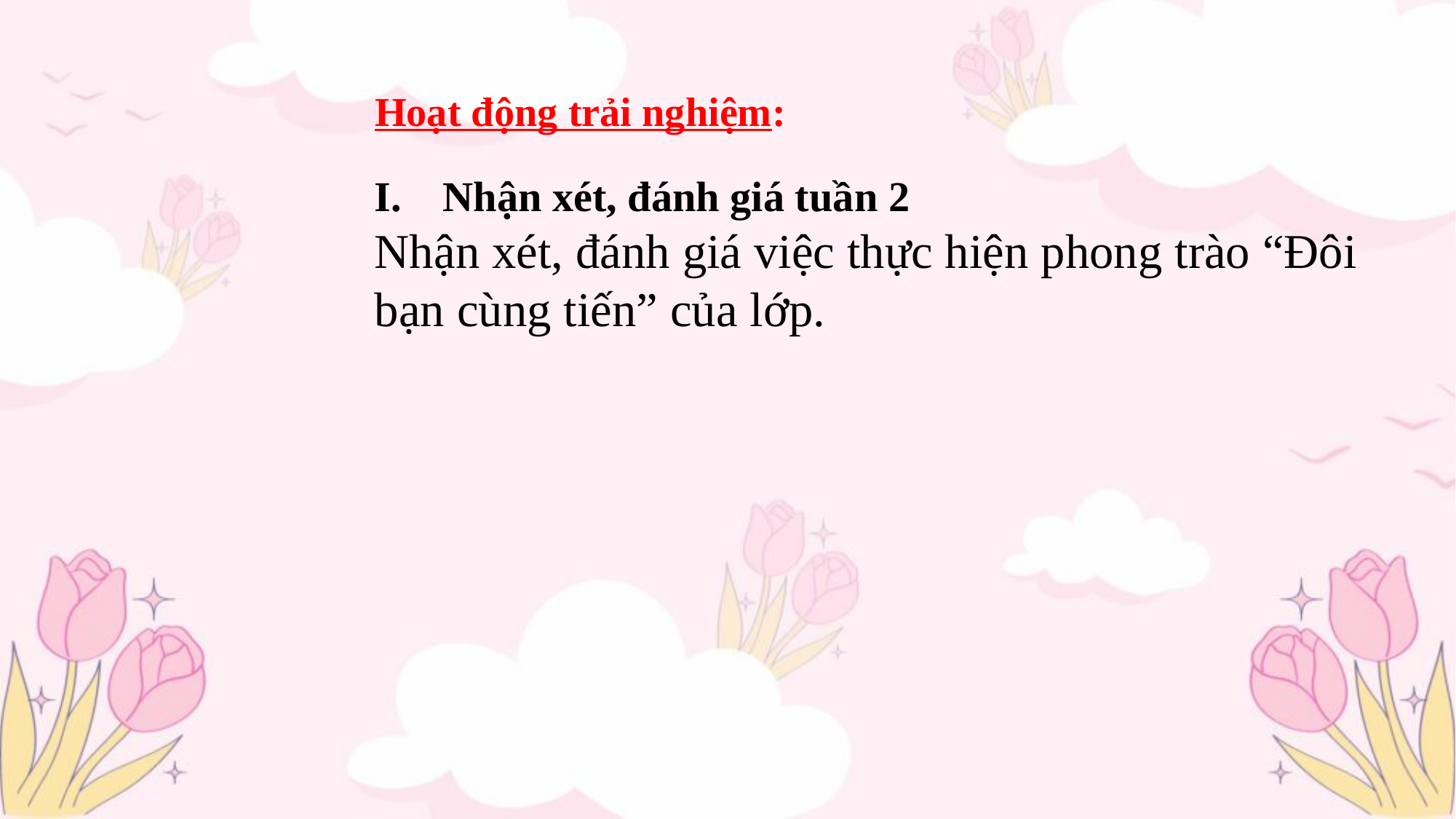

# Hoạt động trải nghiệm:
Nhận xét, đánh giá tuần 2
Nhận xét, đánh giá việc thực hiện phong trào “Đôi bạn cùng tiến” của lớp.